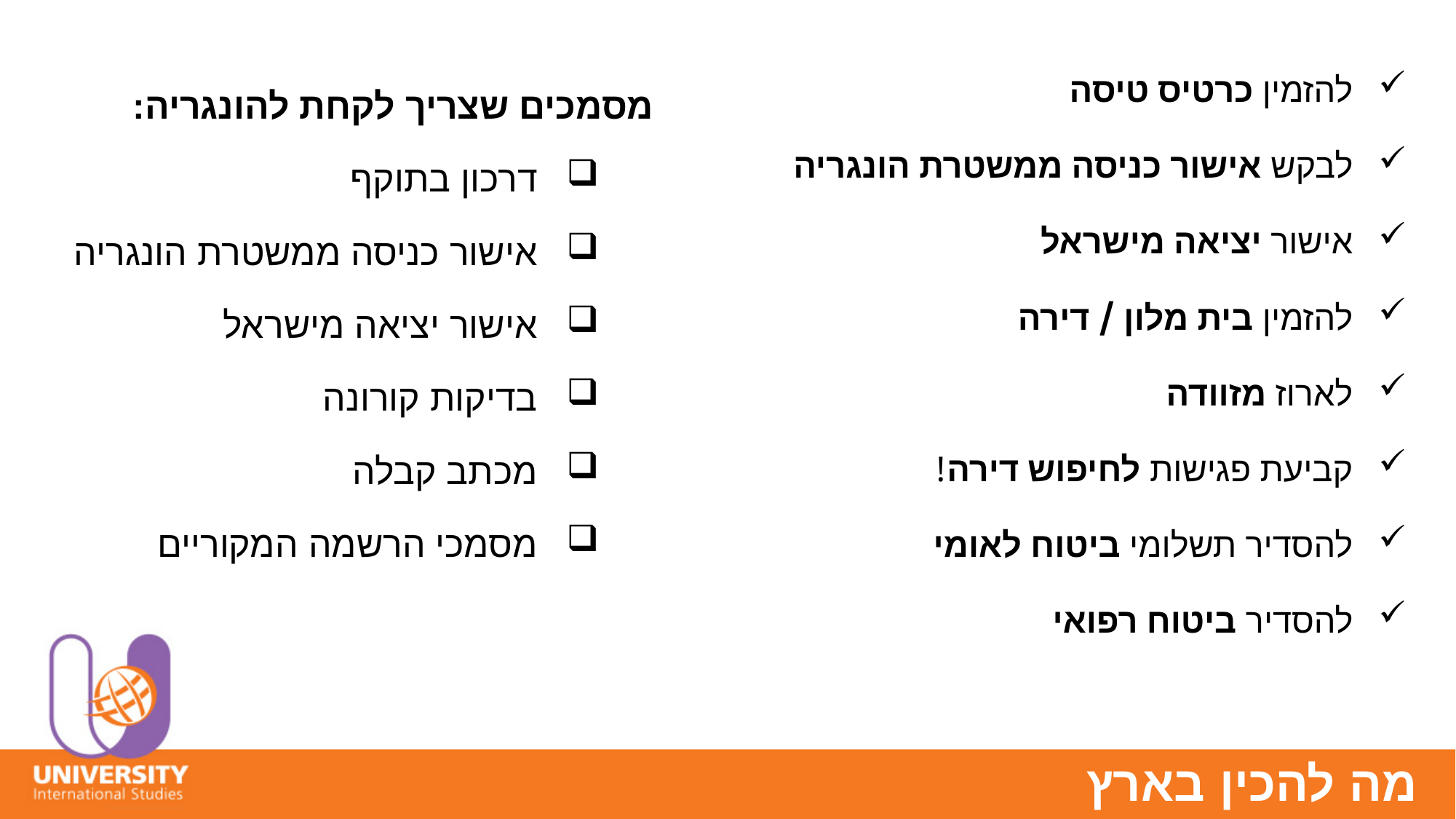

להזמין כרטיס טיסה
לבקש אישור כניסה ממשטרת הונגריה
אישור יציאה מישראל
להזמין בית מלון / דירה
לארוז מזוודה
קביעת פגישות לחיפוש דירה!
להסדיר תשלומי ביטוח לאומי
להסדיר ביטוח רפואי
מסמכים שצריך לקחת להונגריה:
דרכון בתוקף
אישור כניסה ממשטרת הונגריה
אישור יציאה מישראל
בדיקות קורונה
מכתב קבלה
מסמכי הרשמה המקוריים

# מה להכין בארץ